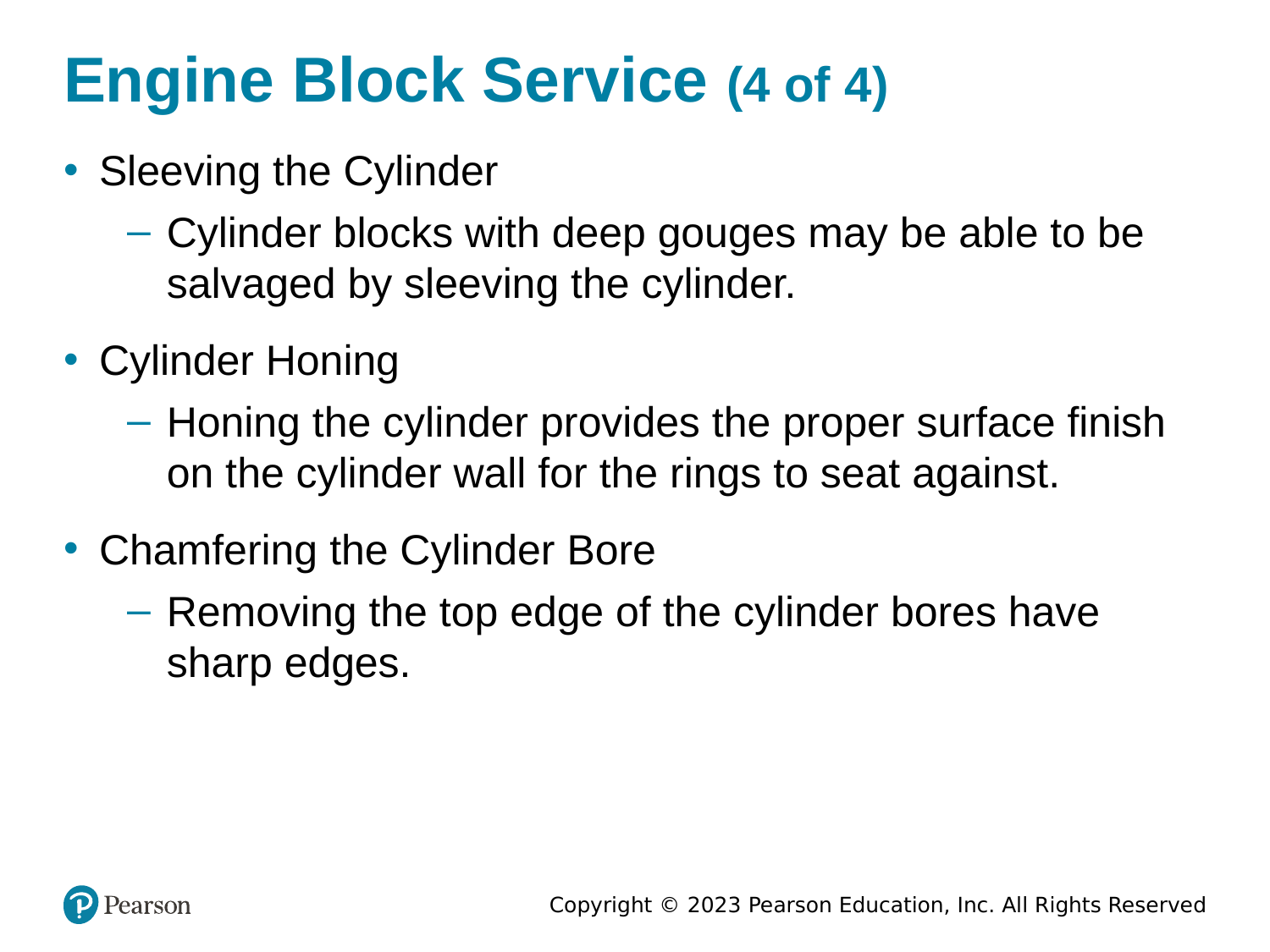

# Engine Block Service (4 of 4)
Sleeving the Cylinder
Cylinder blocks with deep gouges may be able to be salvaged by sleeving the cylinder.
Cylinder Honing
Honing the cylinder provides the proper surface finish on the cylinder wall for the rings to seat against.
Chamfering the Cylinder Bore
Removing the top edge of the cylinder bores have sharp edges.